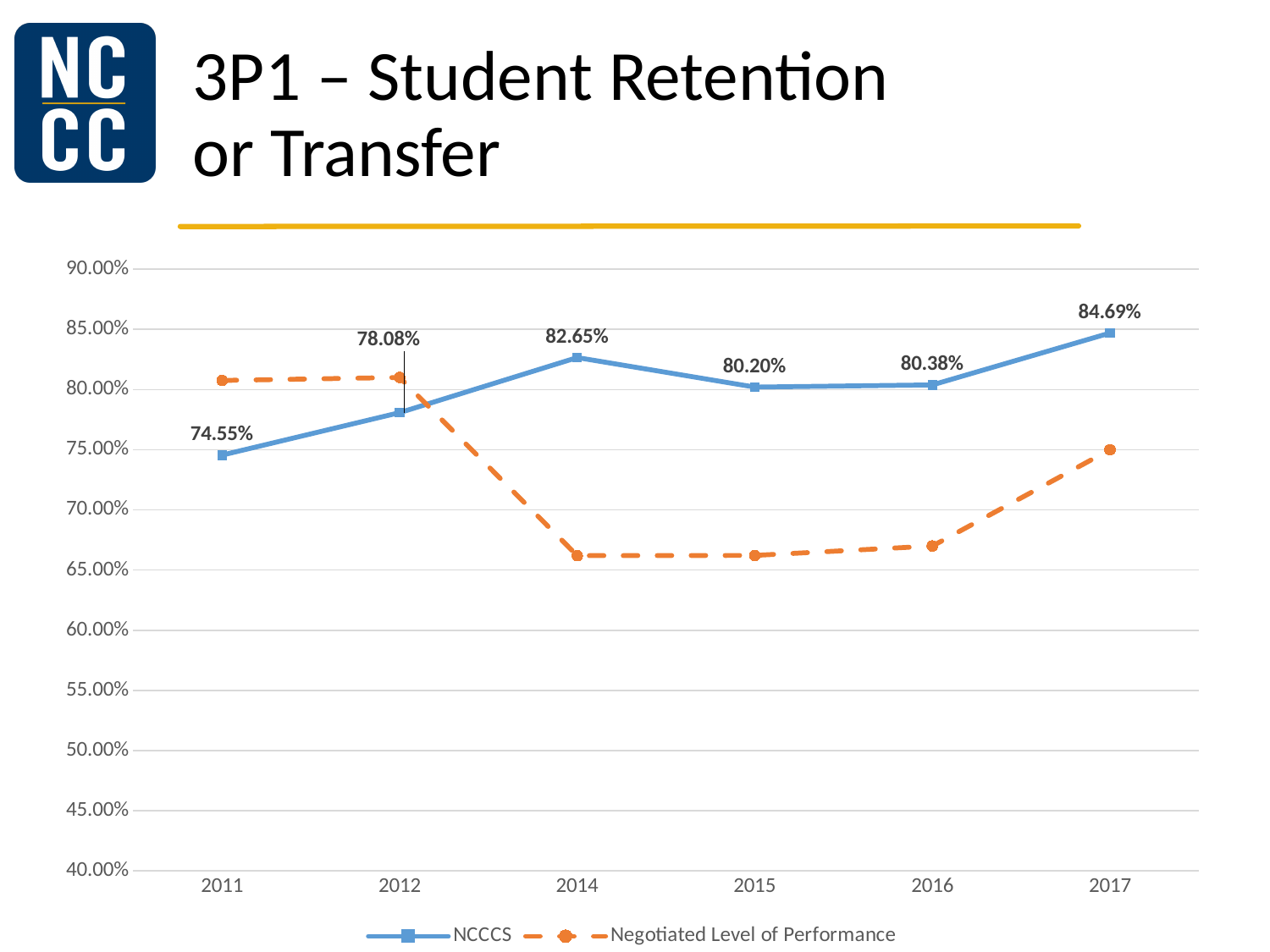

# 3P1 – Student Retention or Transfer

### Chart

| Category | NCCCS | Negotiated Level of Performance |
|---|---|---|
| 2011 | 0.7455 | 0.8075 |
| 2012 | 0.7808 | 0.81 |
| 2014 | 0.8265 | 0.662 |
| 2015 | 0.802 | 0.6622 |
| 2016 | 0.8038 | 0.67 |
| 2017 | 0.8469 | 0.75 |